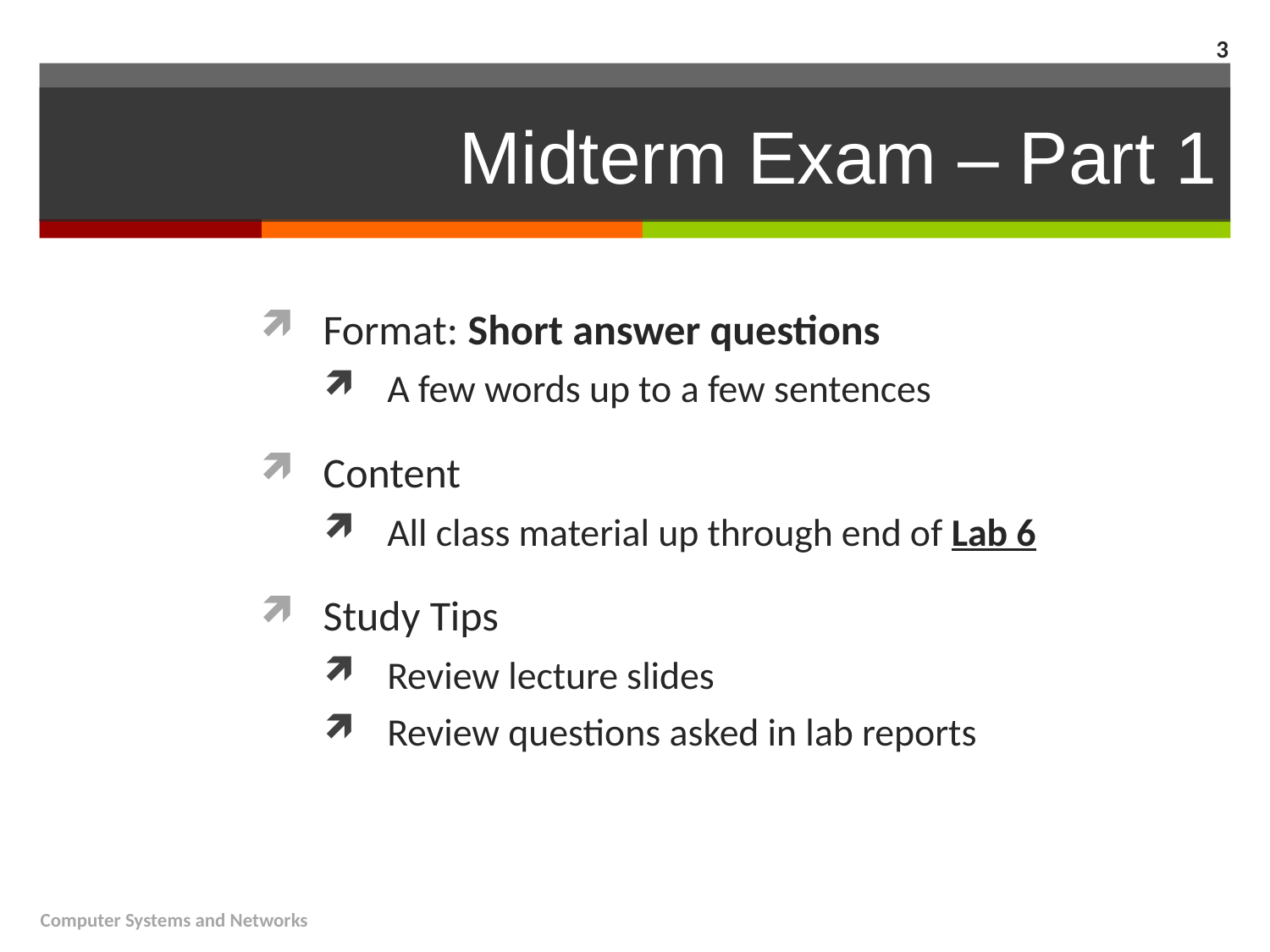

3
# Midterm Exam – Part 1
Format: Short answer questions
A few words up to a few sentences
Content
All class material up through end of Lab 6
Study Tips
Review lecture slides
Review questions asked in lab reports
Computer Systems and Networks